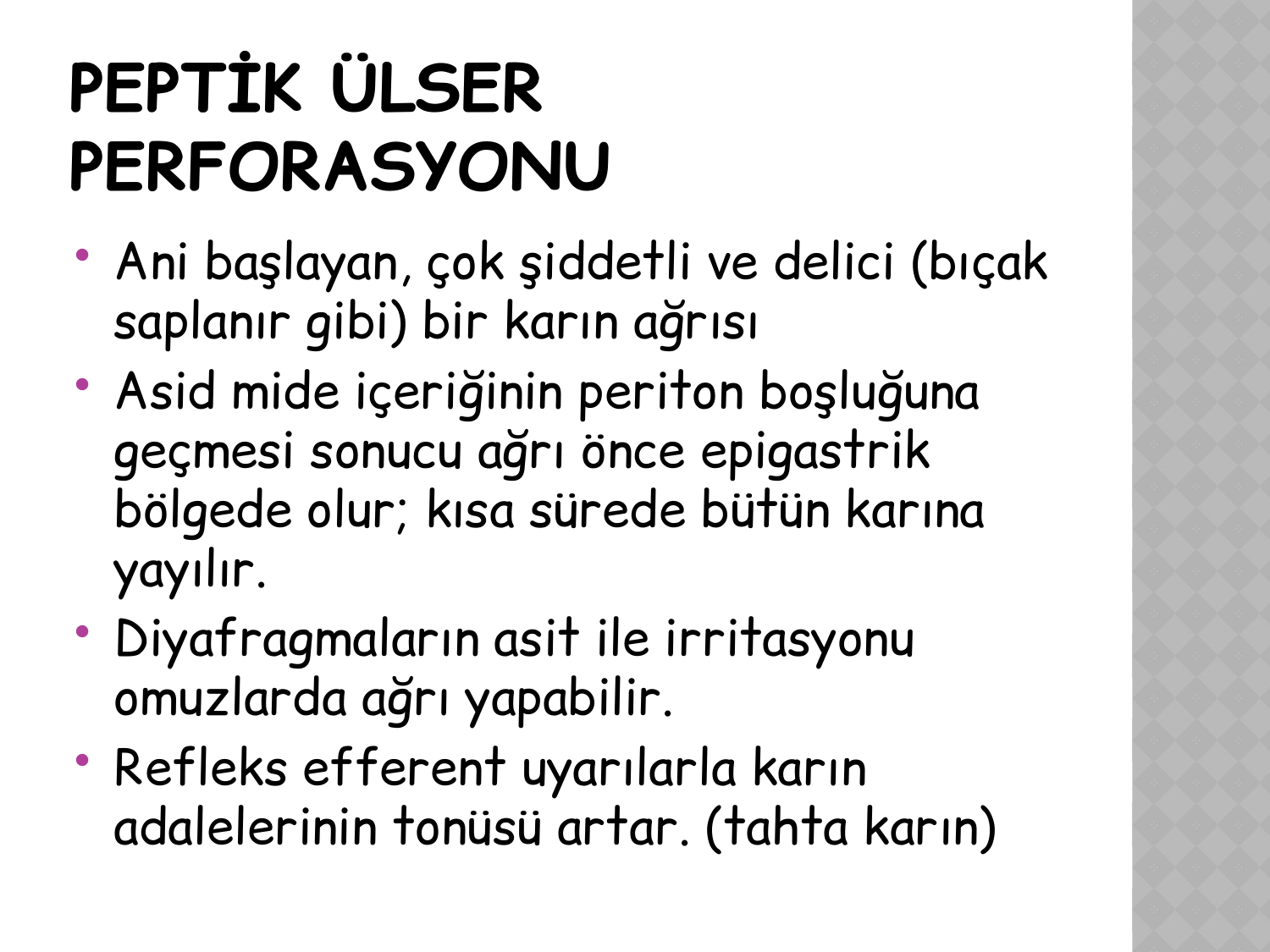

# Peptik ülser perforasyonu
Ani başlayan, çok şiddetli ve delici (bıçak saplanır gibi) bir karın ağrısı
Asid mide içeriğinin periton boşluğuna geçmesi sonucu ağrı önce epigastrik bölgede olur; kısa sürede bütün karına yayılır.
Diyafragmaların asit ile irritasyonu omuzlarda ağrı yapabilir.
Refleks efferent uyarılarla karın adalelerinin tonüsü artar. (tahta karın)